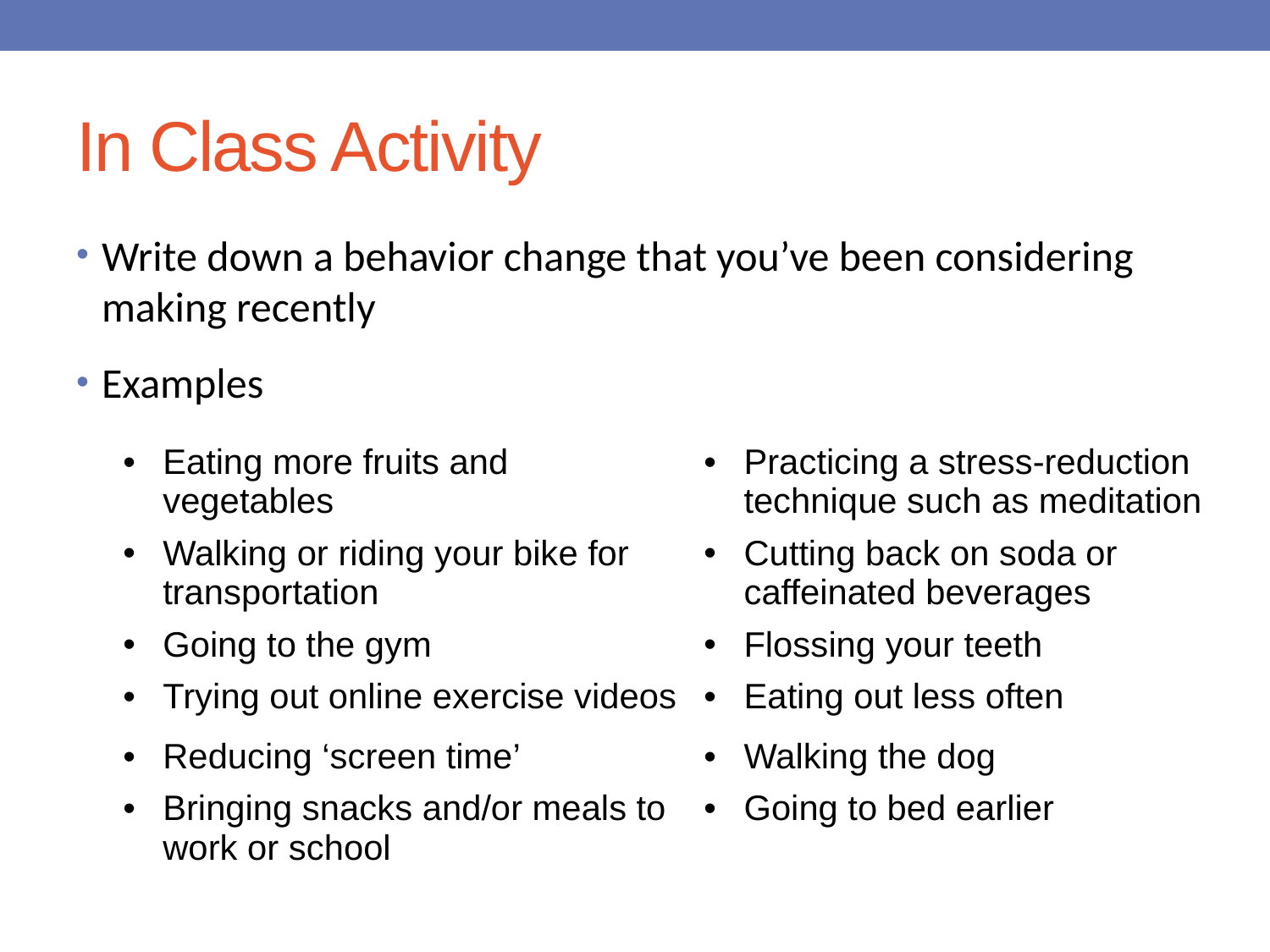

# In Class Activity
Write down a behavior change that you’ve been considering making recently
Examples
| Eating more fruits and vegetables | Practicing a stress-reduction technique such as meditation |
| --- | --- |
| Walking or riding your bike for transportation | Cutting back on soda or caffeinated beverages |
| Going to the gym | Flossing your teeth |
| Trying out online exercise videos | Eating out less often |
| Reducing ‘screen time’ | Walking the dog |
| Bringing snacks and/or meals to work or school | Going to bed earlier |